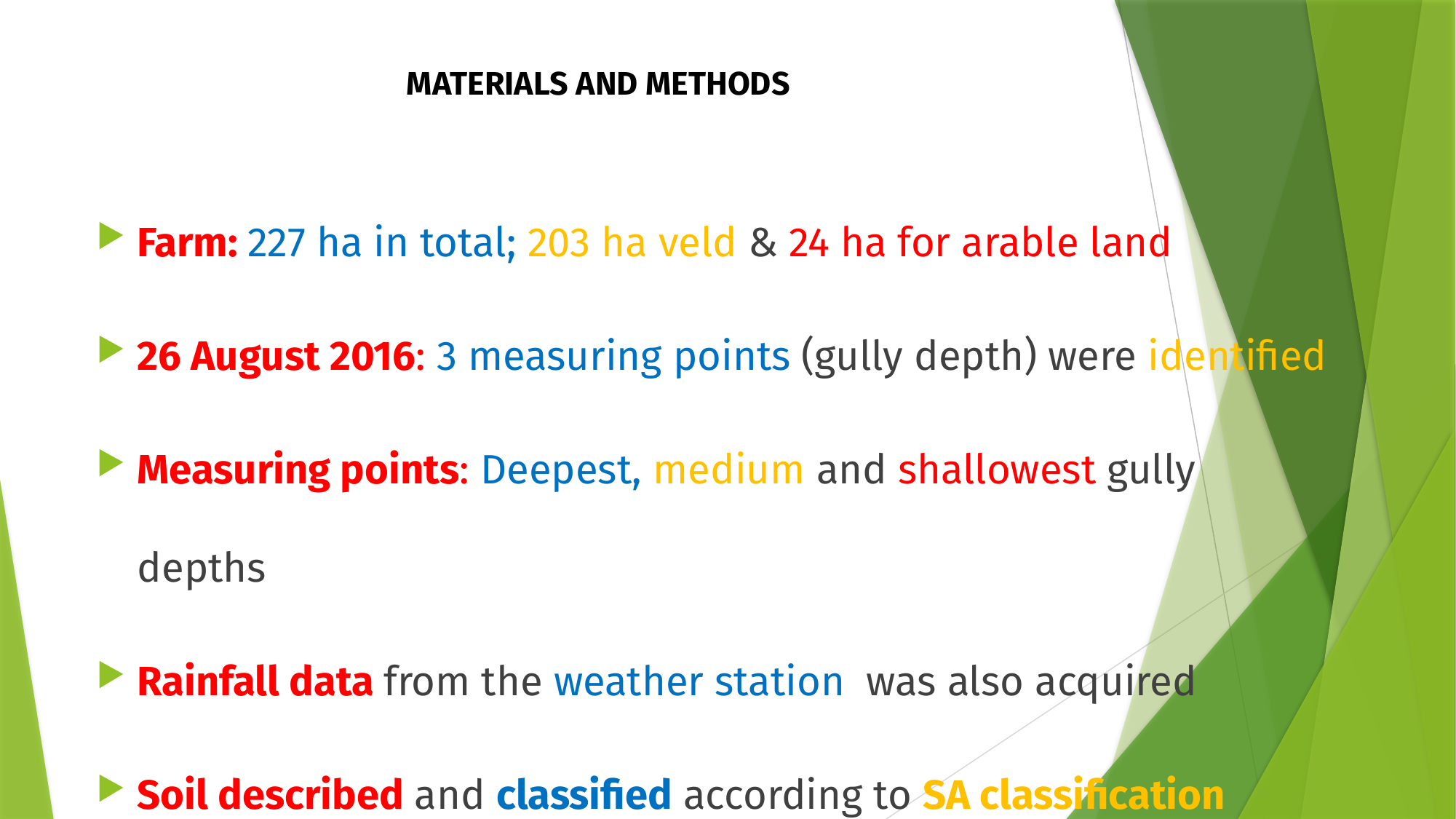

# MATERIALS AND METHODS
Farm: 227 ha in total; 203 ha veld & 24 ha for arable land
26 August 2016: 3 measuring points (gully depth) were identified
Measuring points: Deepest, medium and shallowest gully depths
Rainfall data from the weather station  was also acquired
Soil described and classified according to SA classification